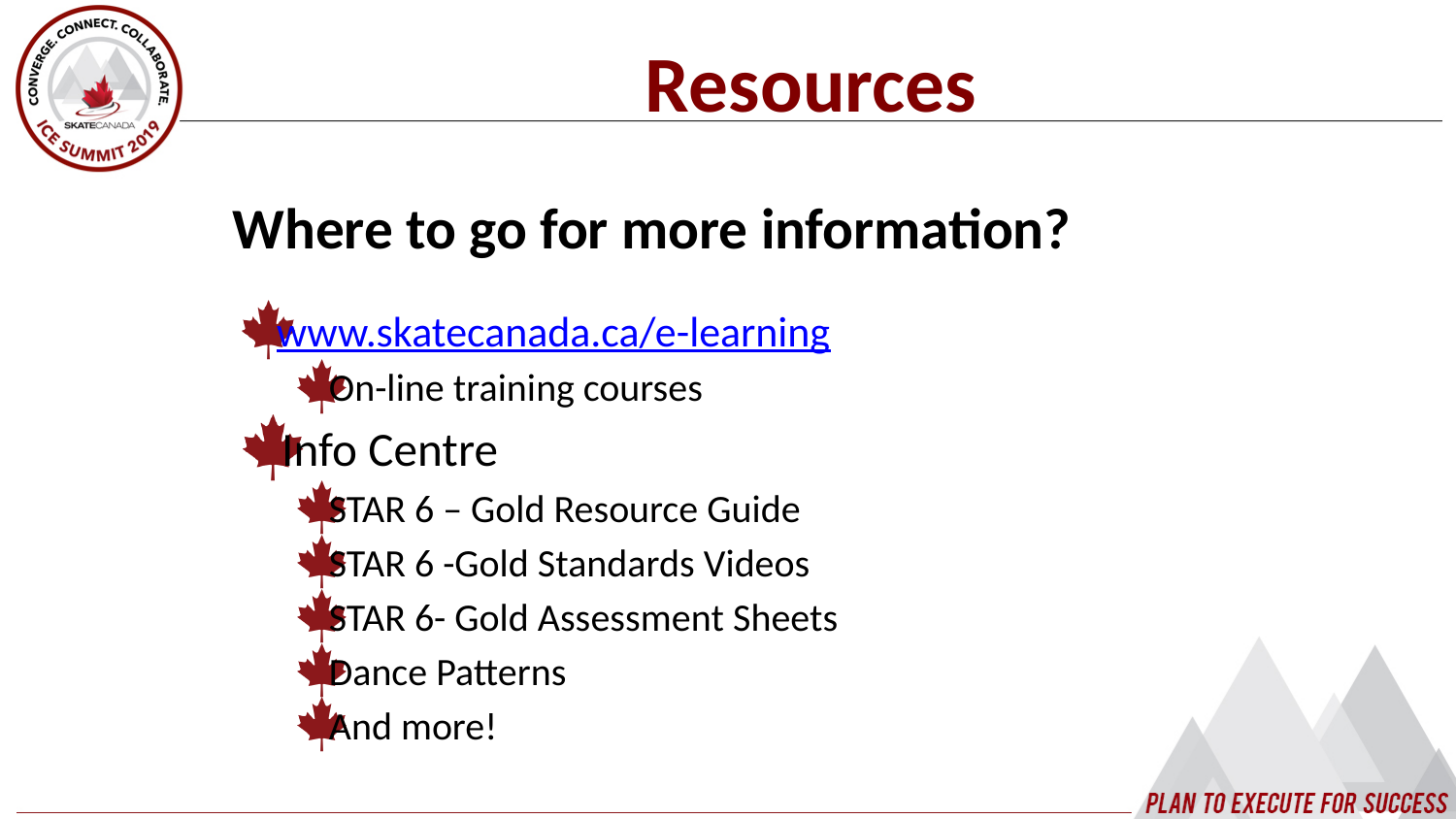

Resources
Where to go for more information?

www.skatecanada.ca/e-learning
On-line training courses
Info Centre
STAR 6 – Gold Resource Guide
STAR 6 -Gold Standards Videos
STAR 6- Gold Assessment Sheets
Dance Patterns
And more!